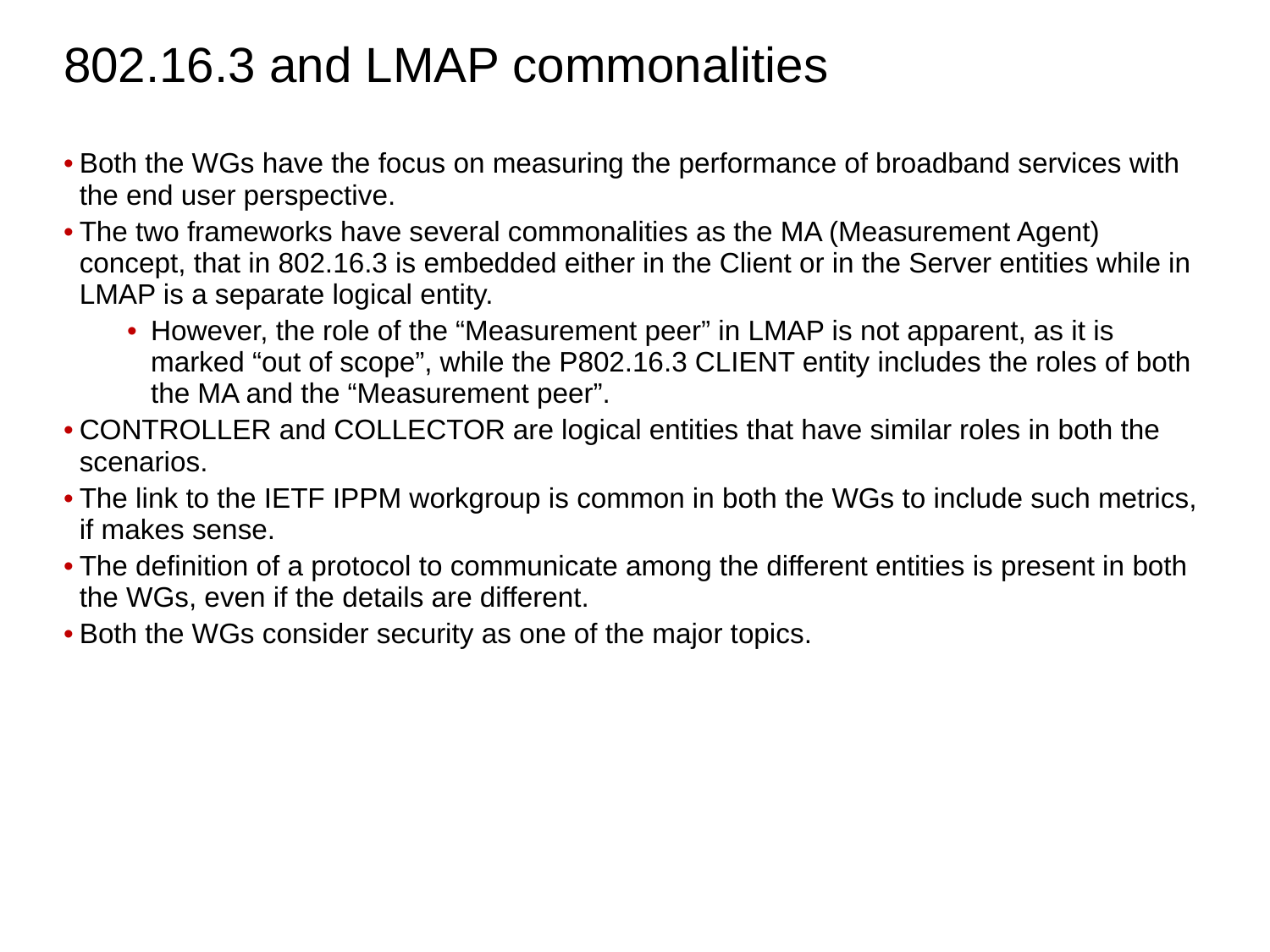

# 802.16.3 and LMAP commonalities
Both the WGs have the focus on measuring the performance of broadband services with the end user perspective.
The two frameworks have several commonalities as the MA (Measurement Agent) concept, that in 802.16.3 is embedded either in the Client or in the Server entities while in LMAP is a separate logical entity.
However, the role of the “Measurement peer” in LMAP is not apparent, as it is marked “out of scope”, while the P802.16.3 CLIENT entity includes the roles of both the MA and the “Measurement peer”.
CONTROLLER and COLLECTOR are logical entities that have similar roles in both the scenarios.
The link to the IETF IPPM workgroup is common in both the WGs to include such metrics, if makes sense.
The definition of a protocol to communicate among the different entities is present in both the WGs, even if the details are different.
Both the WGs consider security as one of the major topics.